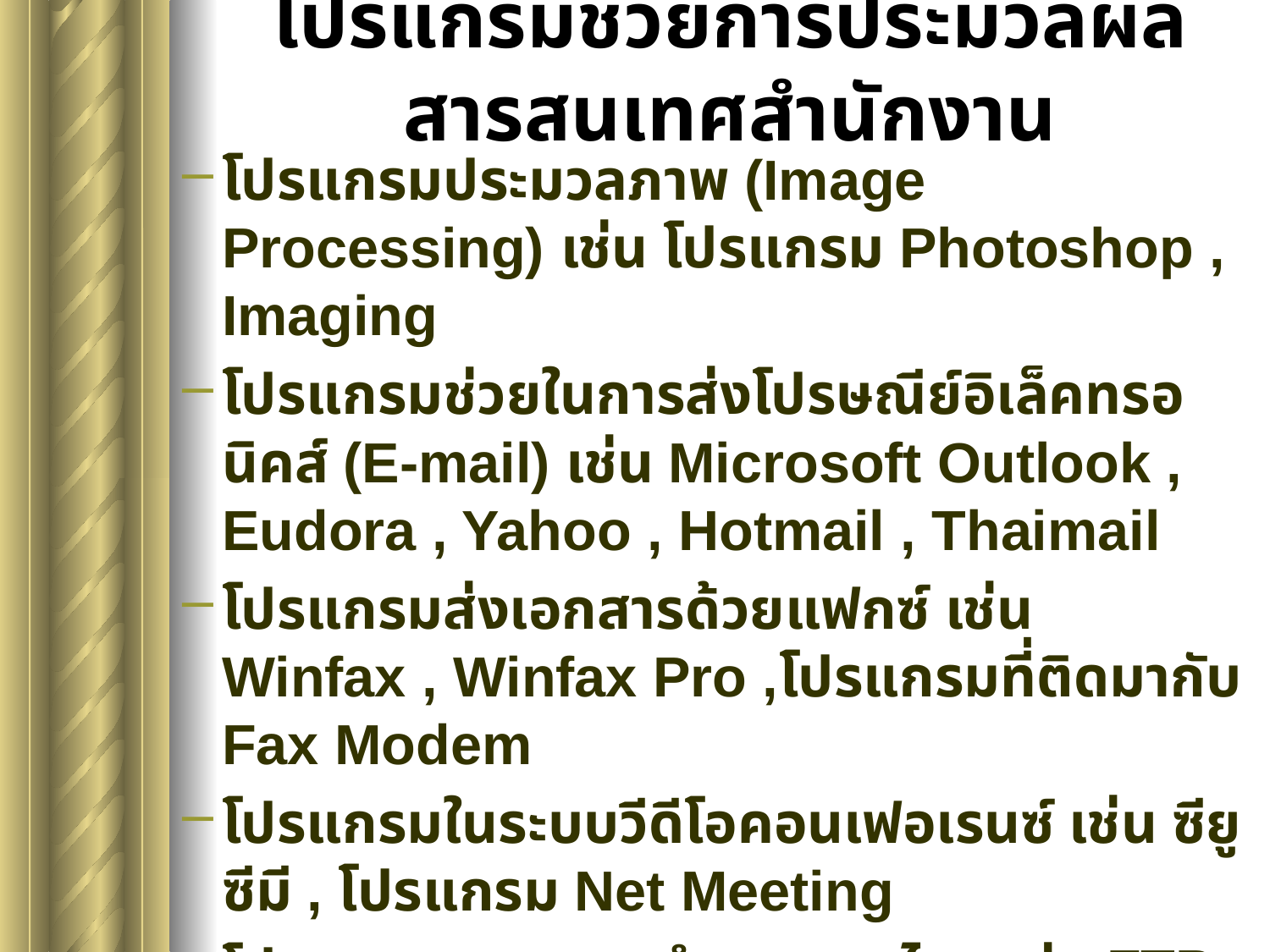

# โปรแกรมช่วยการประมวลผลสารสนเทศสำนักงาน
โปรแกรมประมวลภาพ (Image Processing) เช่น โปรแกรม Photoshop , Imaging
โปรแกรมช่วยในการส่งโปรษณีย์อิเล็คทรอนิคส์ (E-mail) เช่น Microsoft Outlook , Eudora , Yahoo , Hotmail , Thaimail
โปรแกรมส่งเอกสารด้วยแฟกซ์ เช่น Winfax , Winfax Pro ,โปรแกรมที่ติดมากับ Fax Modem
โปรแกรมในระบบวีดีโอคอนเฟอเรนซ์ เช่น ซียูซีมี , โปรแกรม Net Meeting
โปรแกรมระบบการทำงานทางไกล เช่น FTP , PC Anywhere , Lap link